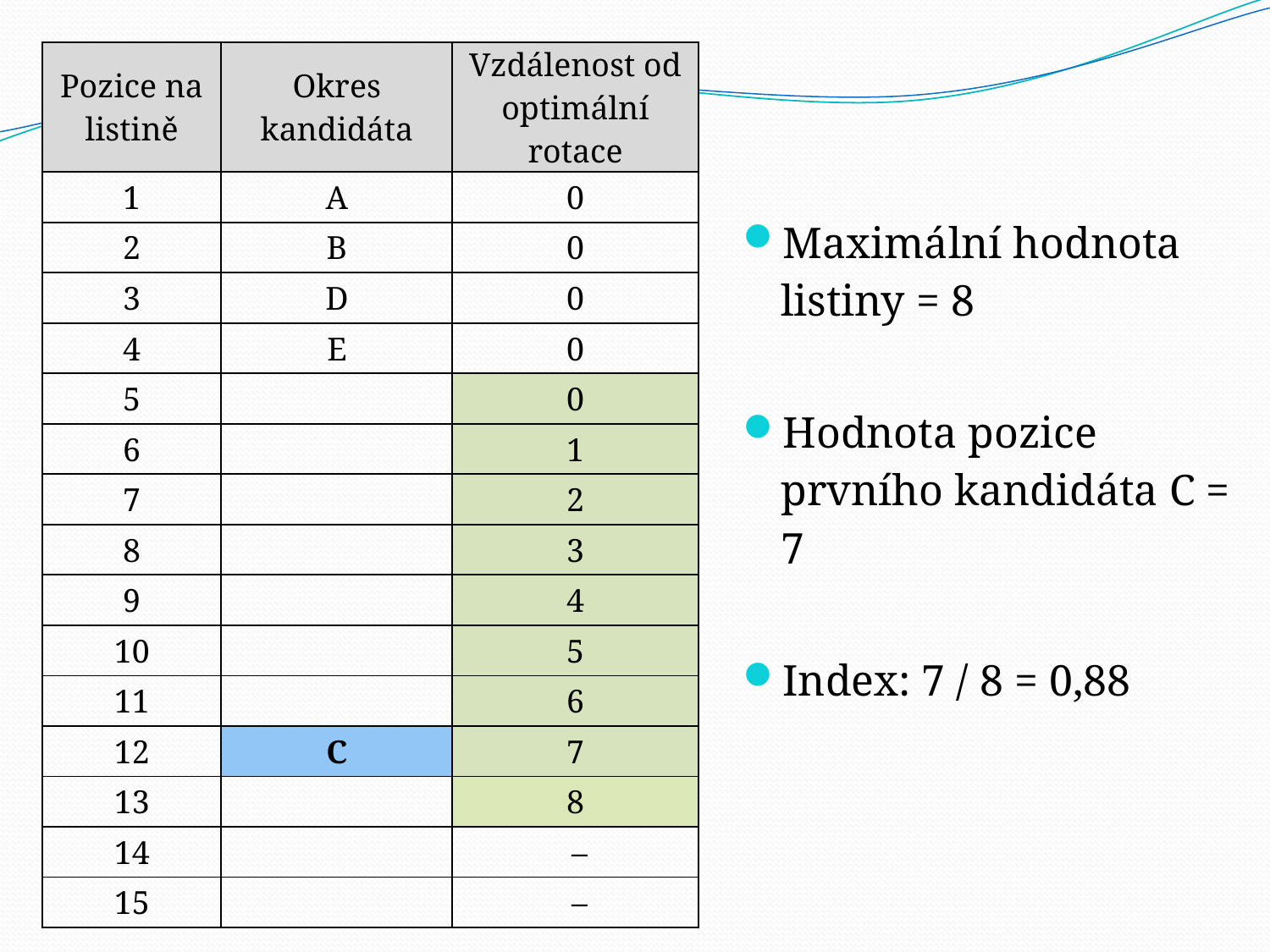

| Pozice na listině | Okres kandidáta | Vzdálenost od optimální rotace |
| --- | --- | --- |
| 1 | A | 0 |
| 2 | B | 0 |
| 3 | D | 0 |
| 4 | E | 0 |
| 5 |  | 0 |
| 6 |  | 1 |
| 7 |  | 2 |
| 8 |  | 3 |
| 9 |  | 4 |
| 10 |  | 5 |
| 11 |  | 6 |
| 12 | C | 7 |
| 13 |  | 8 |
| 14 |  | – |
| 15 |  | – |

Maximální hodnota listiny = 8

Hodnota pozice prvního kandidáta C = 7

Index: 7 / 8 = 0,88